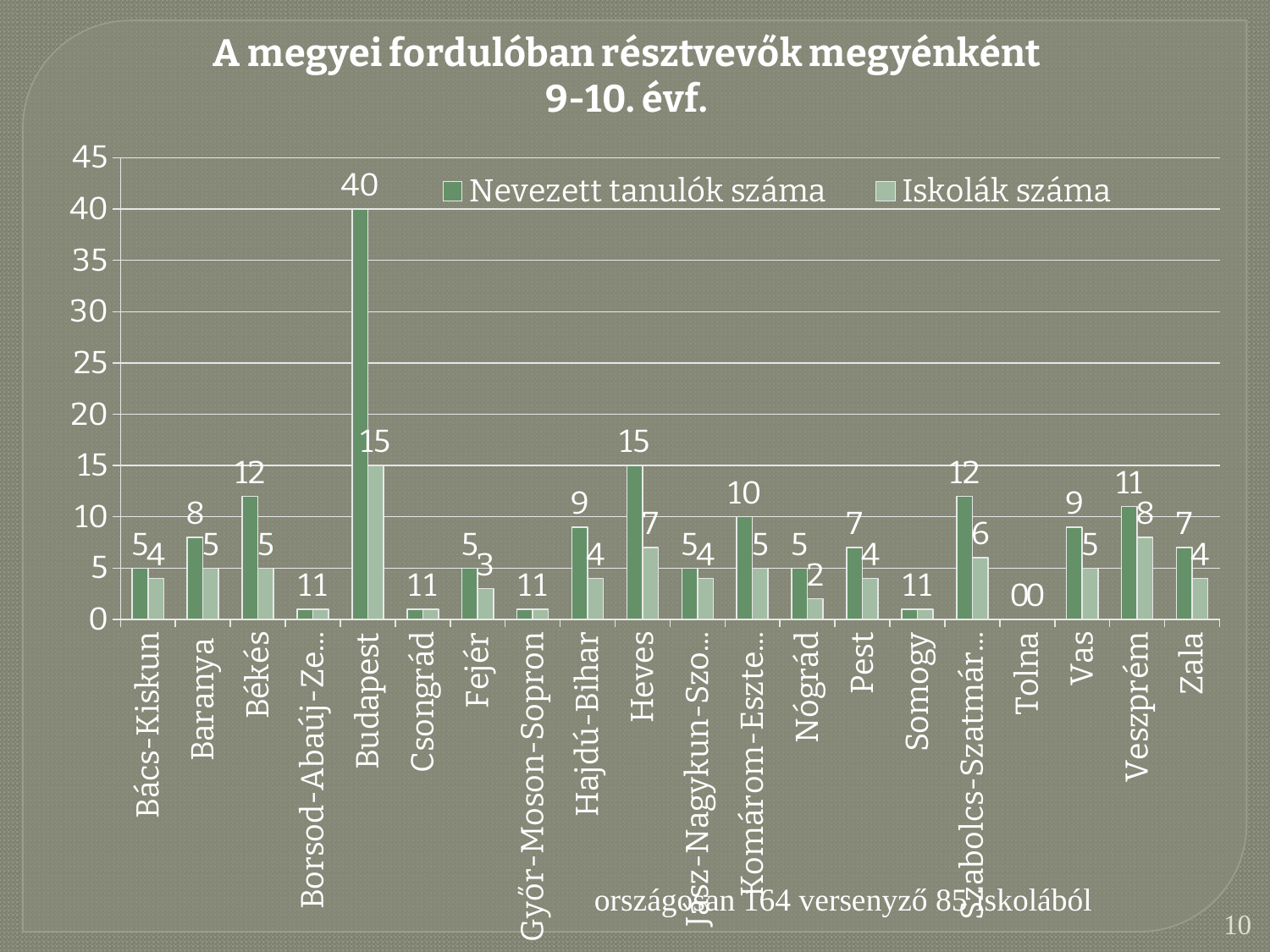

### Chart: A megyei fordulóban résztvevők megyénként
9-10. évf.

| Category | Nevezett tanulók száma | Iskolák száma |
|---|---|---|
| Bács-Kiskun | 5.0 | 4.0 |
| Baranya  | 8.0 | 5.0 |
| Békés | 12.0 | 5.0 |
| Borsod-Abaúj-Zemplén | 1.0 | 1.0 |
| Budapest | 40.0 | 15.0 |
| Csongrád | 1.0 | 1.0 |
| Fejér | 5.0 | 3.0 |
| Győr-Moson-Sopron | 1.0 | 1.0 |
| Hajdú-Bihar | 9.0 | 4.0 |
| Heves | 15.0 | 7.0 |
| Jász-Nagykun-Szolnok | 5.0 | 4.0 |
| Komárom-Esztergom | 10.0 | 5.0 |
| Nógrád | 5.0 | 2.0 |
| Pest | 7.0 | 4.0 |
| Somogy | 1.0 | 1.0 |
| Szabolcs-Szatmár-Bereg | 12.0 | 6.0 |
| Tolna | 0.0 | 0.0 |
| Vas | 9.0 | 5.0 |
| Veszprém | 11.0 | 8.0 |
| Zala | 7.0 | 4.0 |
országosan 164 versenyző 85 iskolából
10